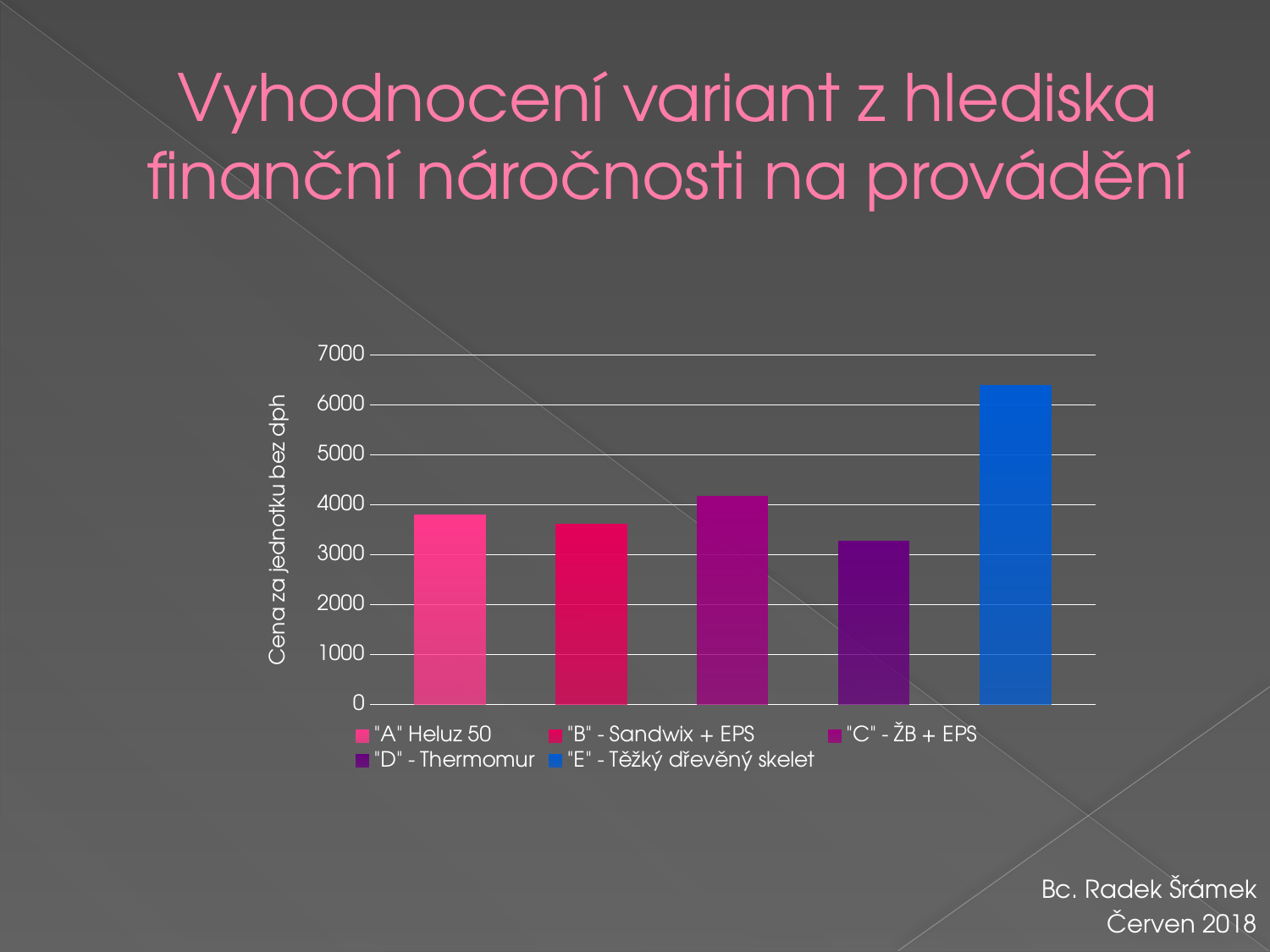

# Vyhodnocení variant z hlediska finanční náročnosti na provádění

### Chart

| Category | "A" Heluz 50 | "B" - Sandwix + EPS | "C" - ŽB + EPS | "D" - Thermomur | "E" - Těžký dřevěný skelet |
|---|---|---|---|---|---|
| Nosná část obvodového pláště | 3789.74 | 3618.23 | 4179.0 | 3275.52 | 6384.2 |
Bc. Radek Šrámek
Červen 2018